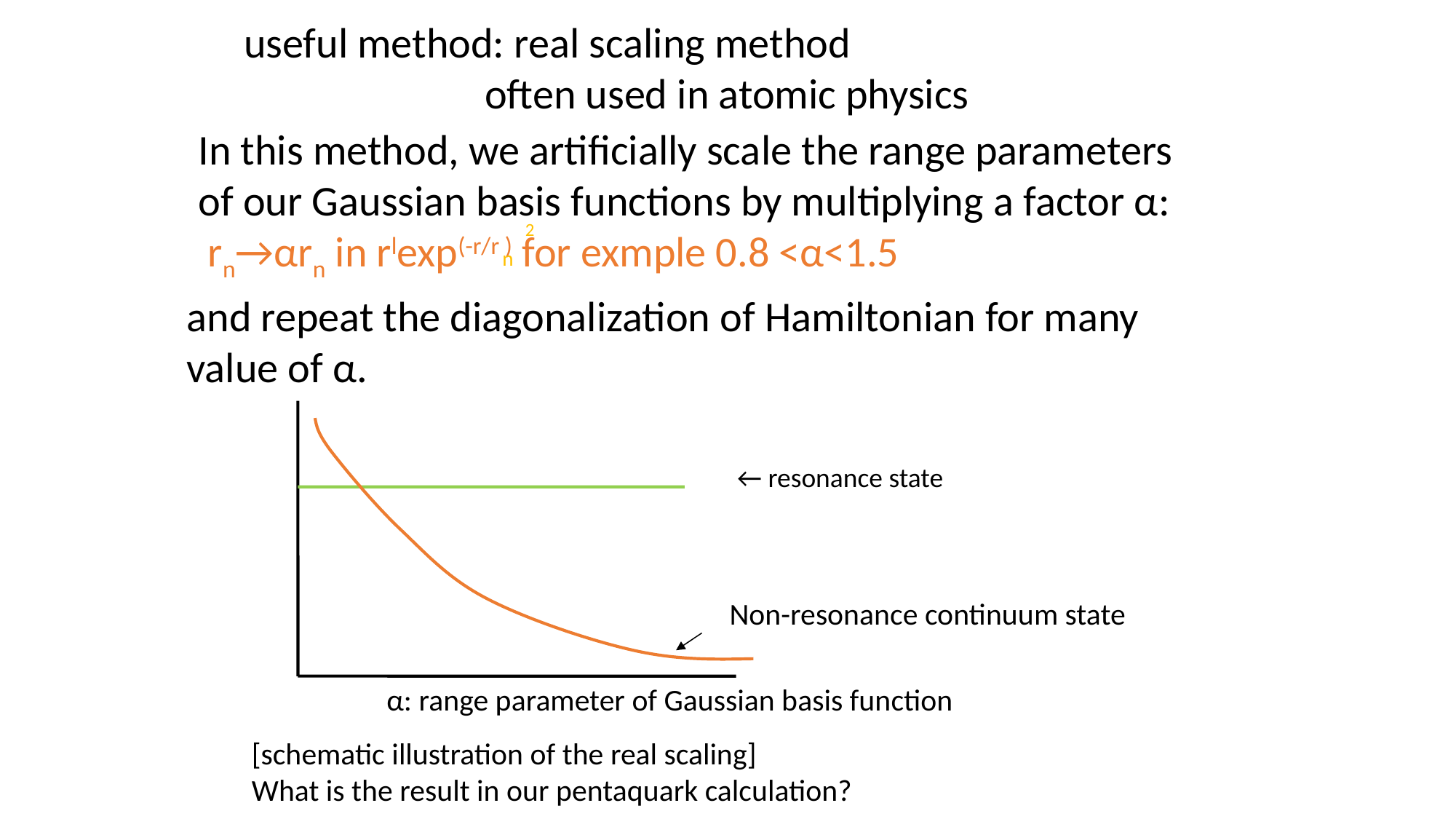

useful method: real scaling method
                          often used in atomic physics
In this method, we artificially scale the range parameters
of our Gaussian basis functions by multiplying a factor α:
 rn→αrn in rlexp(-r/r ) for exmple 0.8 <α<1.5
2
n
and repeat the diagonalization of Hamiltonian for many
value of α.

← resonance state

Non-resonance continuum state

α: range parameter of Gaussian basis function

[schematic illustration of the real scaling]
What is the result in our pentaquark calculation?